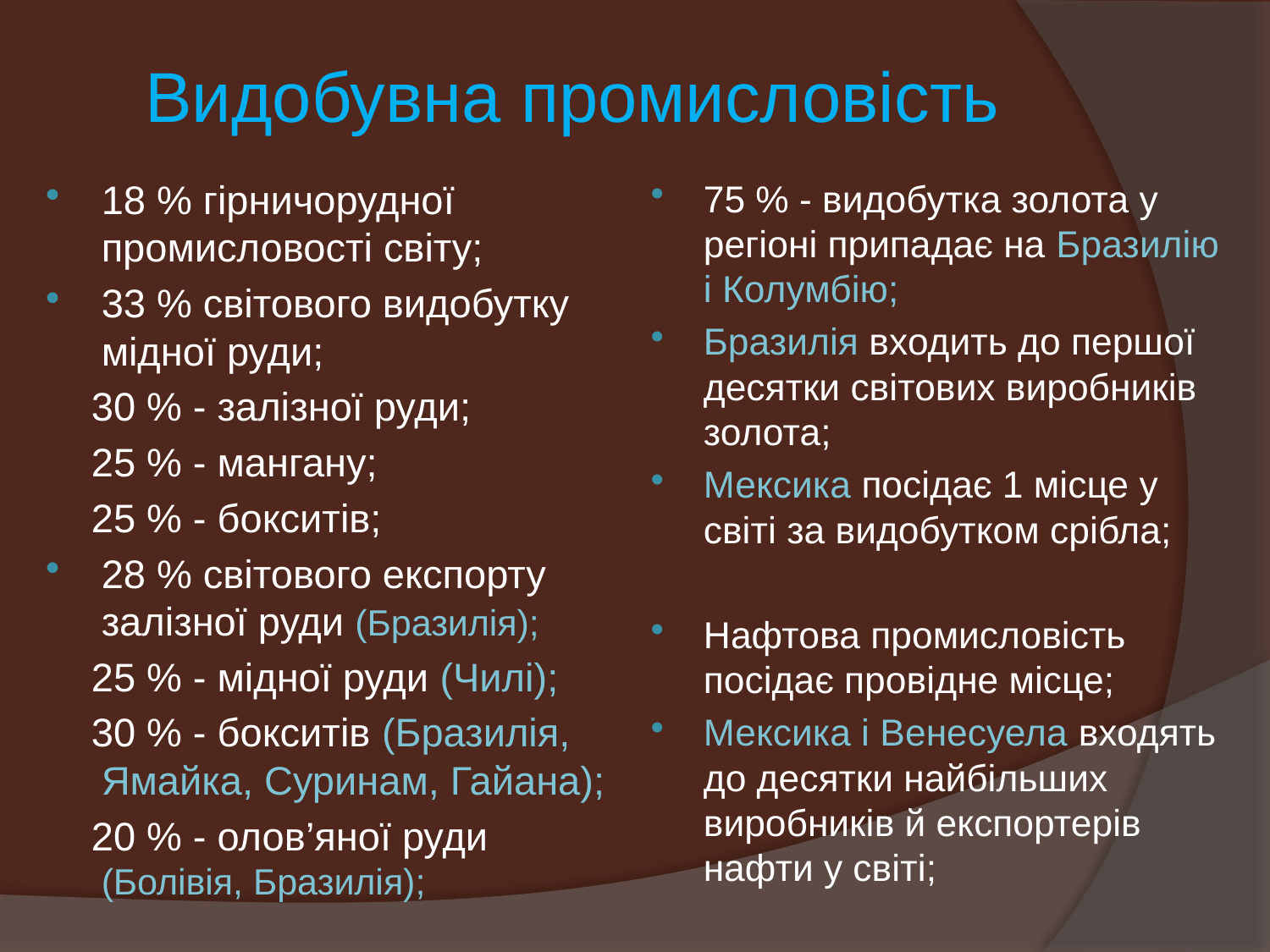

# Видобувна промисловість
18 % гірничорудної промисловості світу;
33 % світового видобутку мідної руди;
    30 % - залізної руди;
    25 % - мангану;
    25 % - бокситів;
28 % світового експорту залізної руди (Бразилія);
    25 % - мідної руди (Чилі);
    30 % - бокситів (Бразилія, Ямайка, Суринам, Гайана);
    20 % - олов’яної руди (Болівія, Бразилія);

75 % - видобутка золота у регіоні припадає на Бразилію і Колумбію;
Бразилія входить до першої десятки світових виробників золота;
Мексика посідає 1 місце у світі за видобутком срібла;

Нафтова промисловість посідає провідне місце;
Мексика і Венесуела входять до десятки найбільших виробників й експортерів нафти у світі;